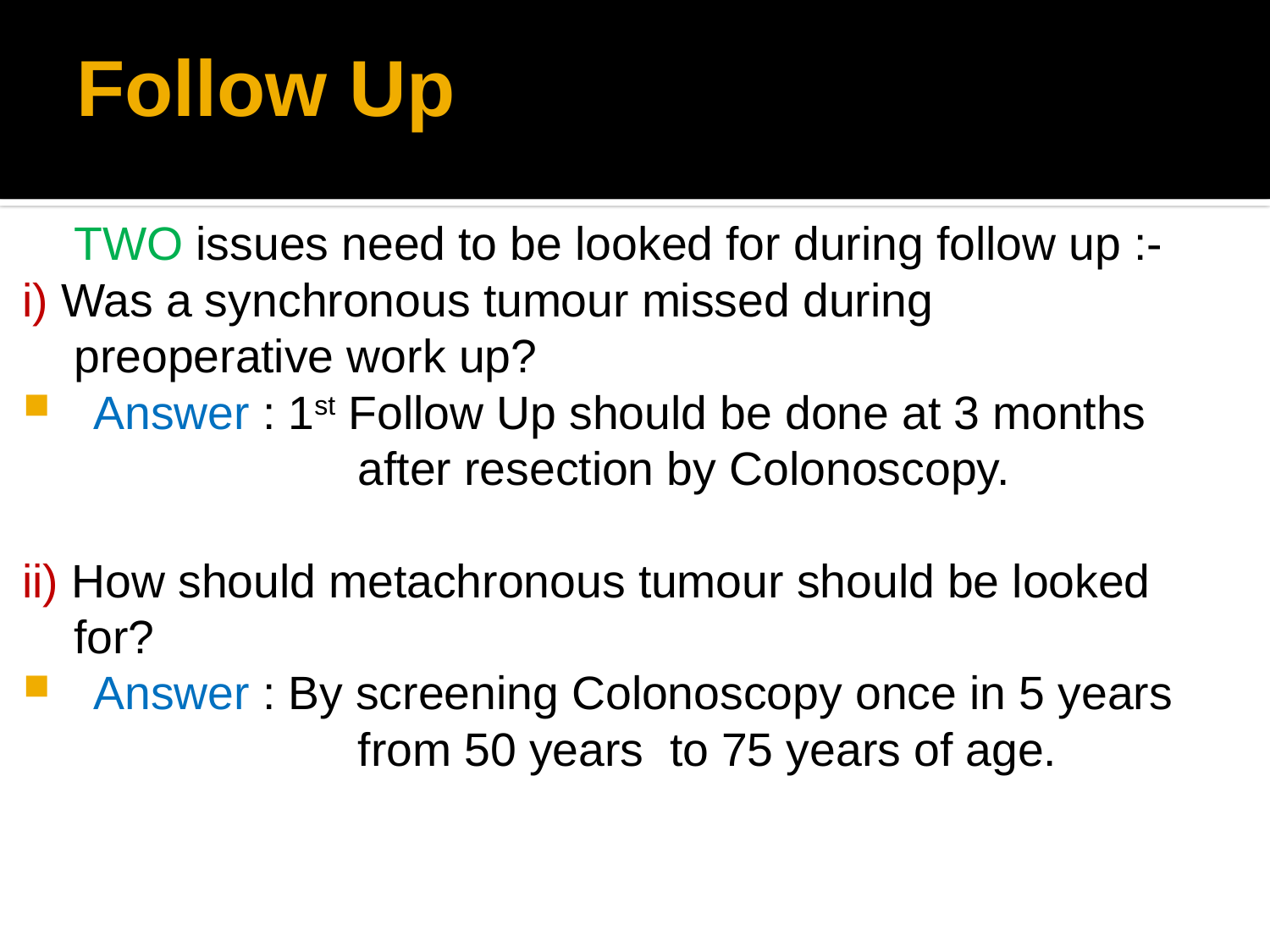

# Follow Up
    TWO issues need to be looked for during follow up :-
i) Was a synchronous tumour missed during
    preoperative work up?
Answer : 1st Follow Up should be done at 3 months
                          after resection by Colonoscopy.

ii) How should metachronous tumour should be looked
    for?
Answer : By screening Colonoscopy once in 5 years
                          from 50 years  to 75 years of age.